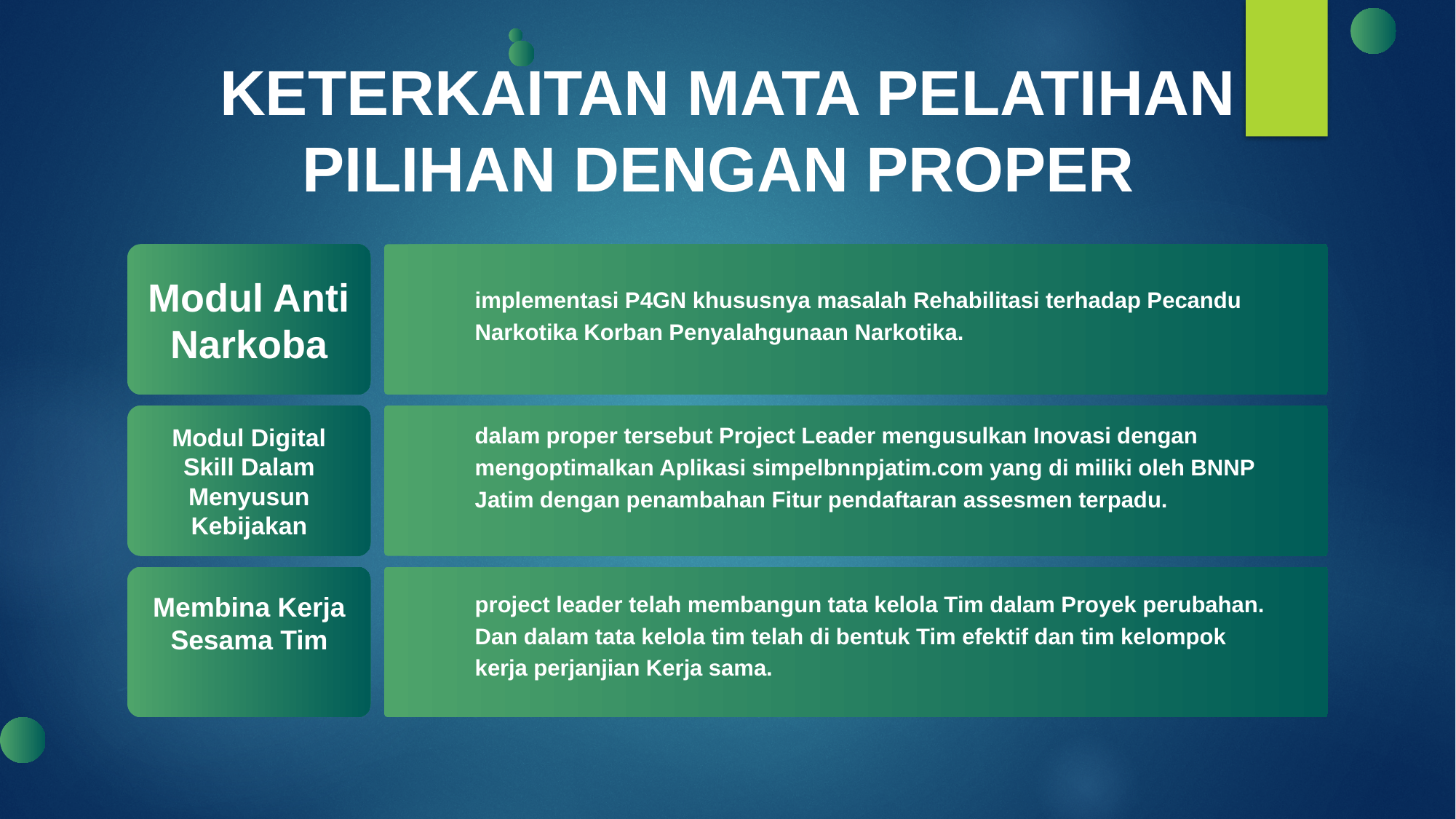

KETERKAITAN MATA PELATIHAN PILIHAN DENGAN PROPER

Modul Anti Narkoba
implementasi P4GN khususnya masalah Rehabilitasi terhadap Pecandu Narkotika Korban Penyalahgunaan Narkotika.

dalam proper tersebut Project Leader mengusulkan Inovasi dengan mengoptimalkan Aplikasi simpelbnnpjatim.com yang di miliki oleh BNNP Jatim dengan penambahan Fitur pendaftaran assesmen terpadu.
Modul Digital Skill Dalam Menyusun Kebijakan

project leader telah membangun tata kelola Tim dalam Proyek perubahan. Dan dalam tata kelola tim telah di bentuk Tim efektif dan tim kelompok kerja perjanjian Kerja sama.
Membina Kerja Sesama Tim